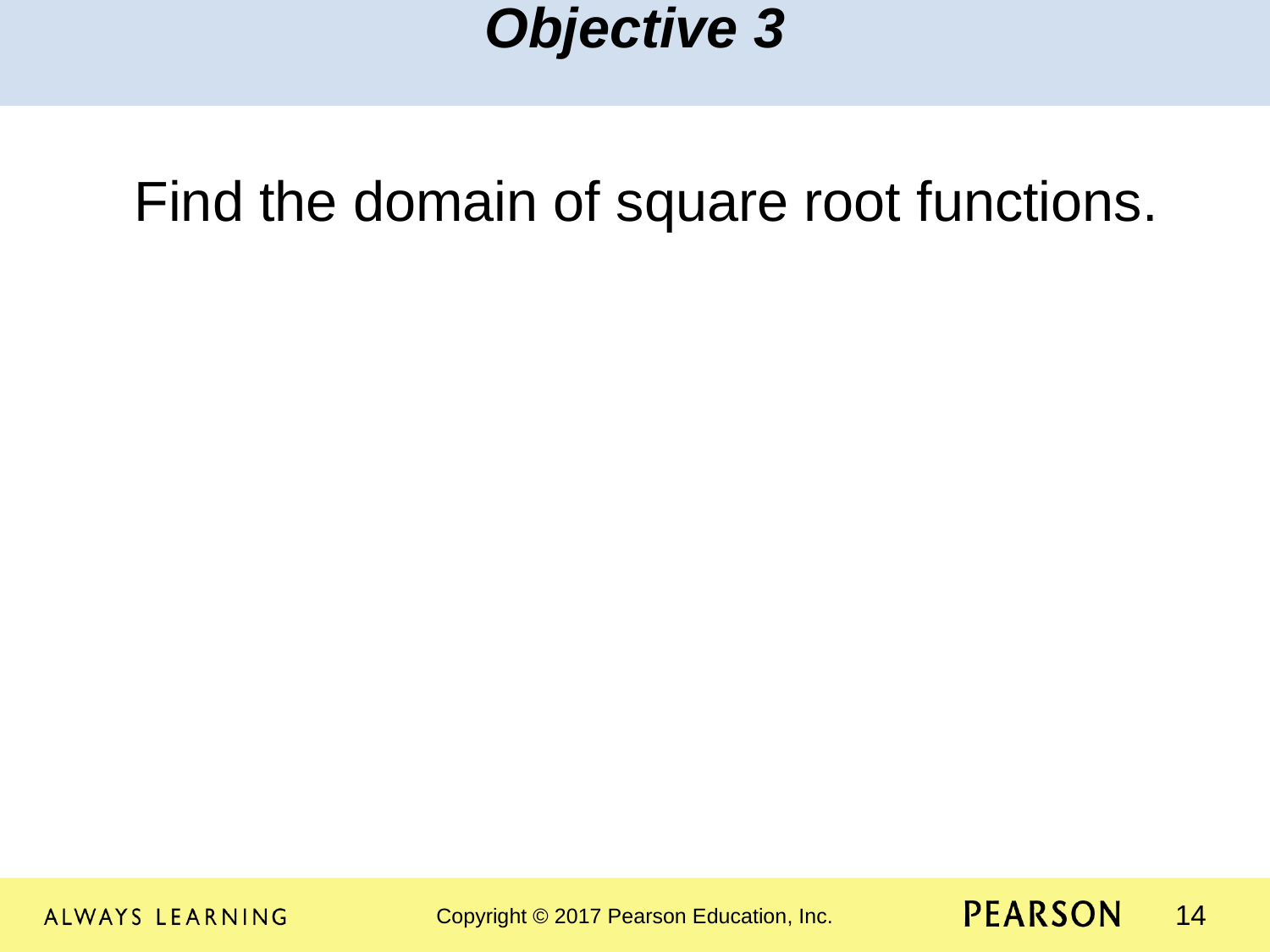

Objective 3
Find the domain of square root functions.